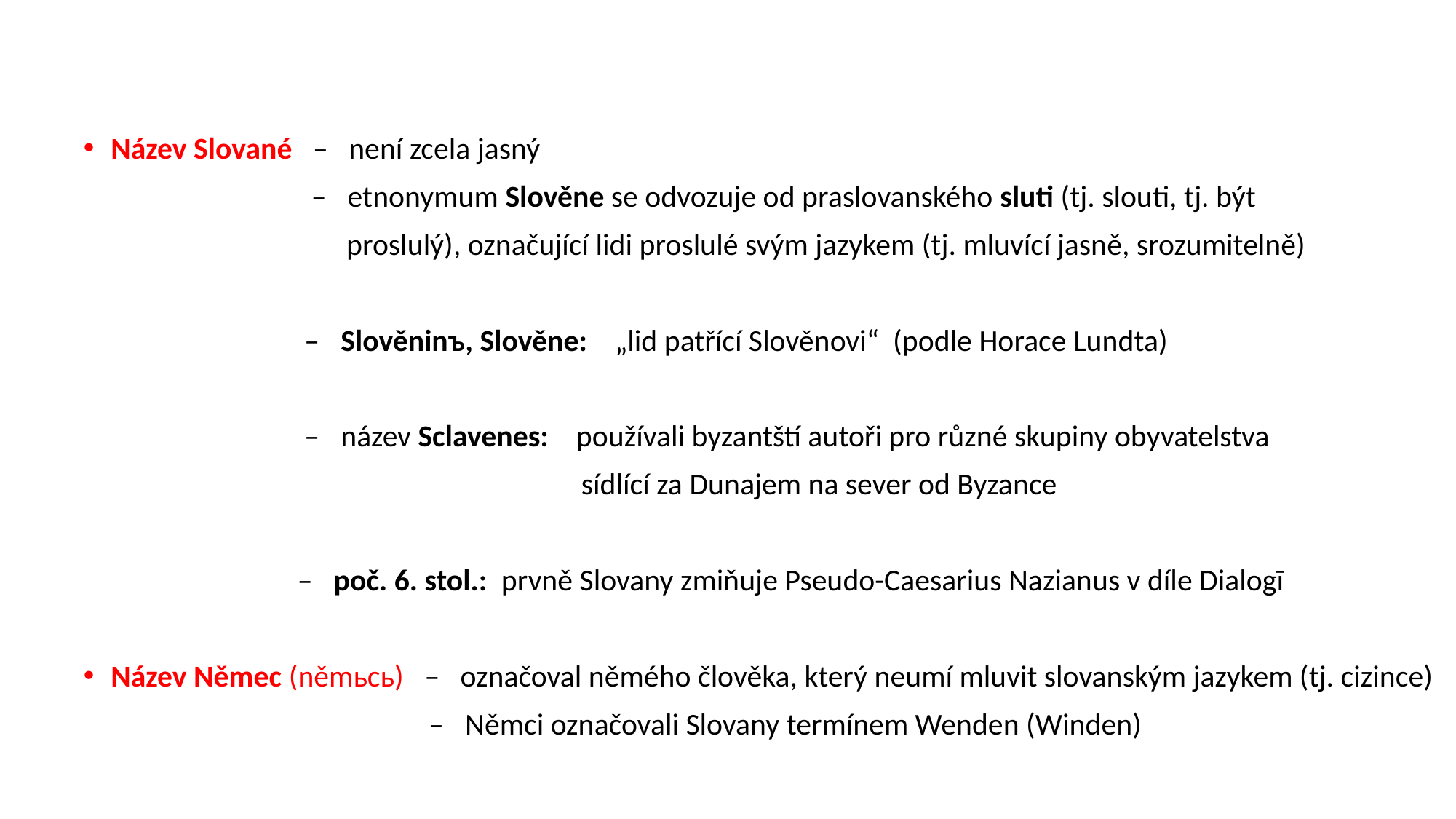

Název Slované   –   není zcela jasný
                                 –   etnonymum Slověne se odvozuje od praslovanského sluti (tj. slouti, tj. být
                                      proslulý), označující lidi proslulé svým jazykem (tj. mluvící jasně, srozumitelně)

                                –   Slověninъ, Slověne:    „lid patřící Slověnovi“  (podle Horace Lundta)

                                –   název Sclavenes:    používali byzantští autoři pro různé skupiny obyvatelstva
                                                                        sídlící za Dunajem na sever od Byzance

                               –   poč. 6. stol.:  prvně Slovany zmiňuje Pseudo-Caesarius Nazianus v díle Dialogī

Název Němec (němьcь)   –   označoval němého člověka, který neumí mluvit slovanským jazykem (tj. cizince)
                                                  –   Němci označovali Slovany termínem Wenden (Winden)